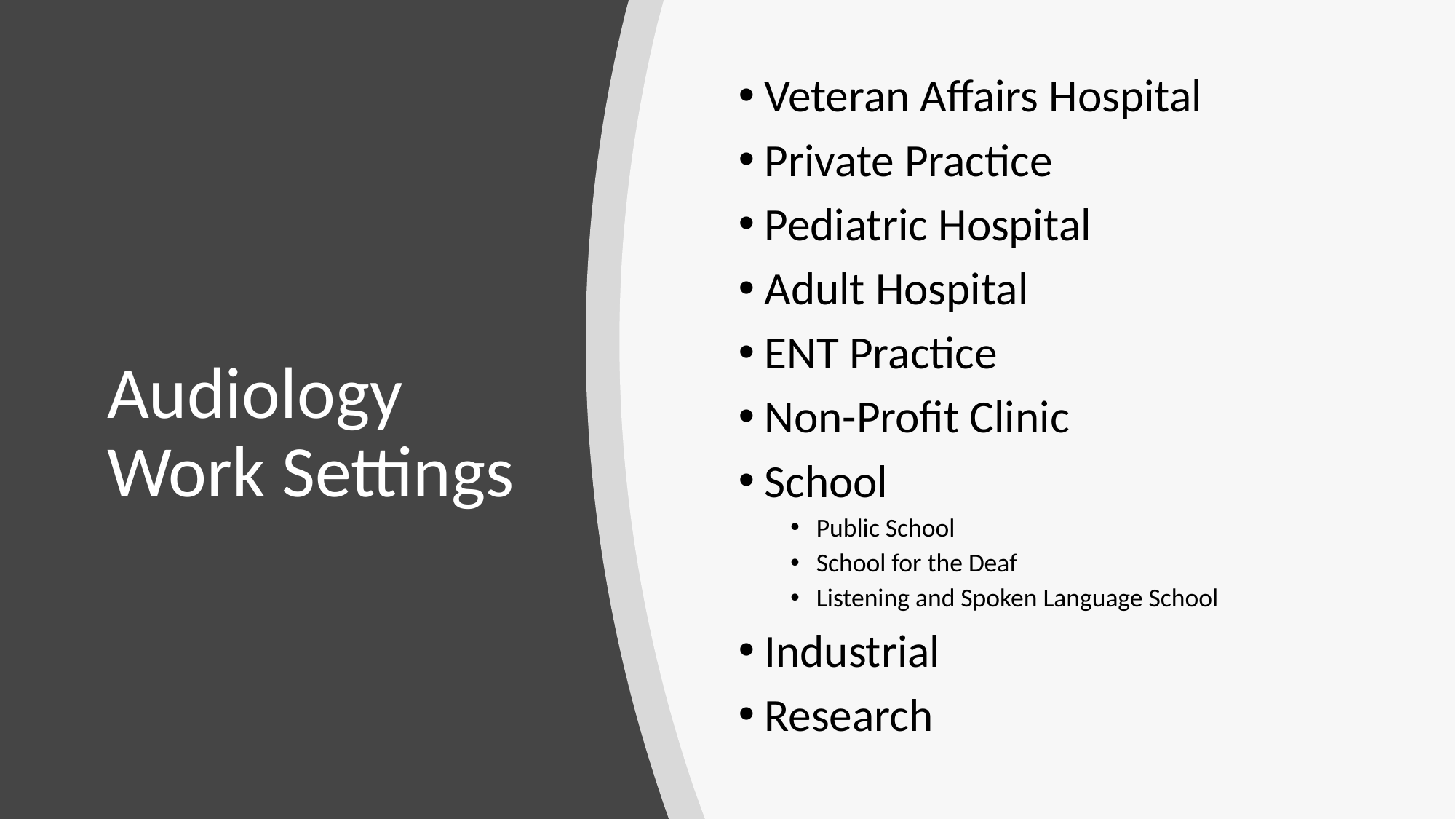

Veteran Affairs Hospital
Private Practice
Pediatric Hospital
Adult Hospital
ENT Practice
Non-Profit Clinic
School
Public School
School for the Deaf
Listening and Spoken Language School
Industrial
Research

# Audiology Work Settings